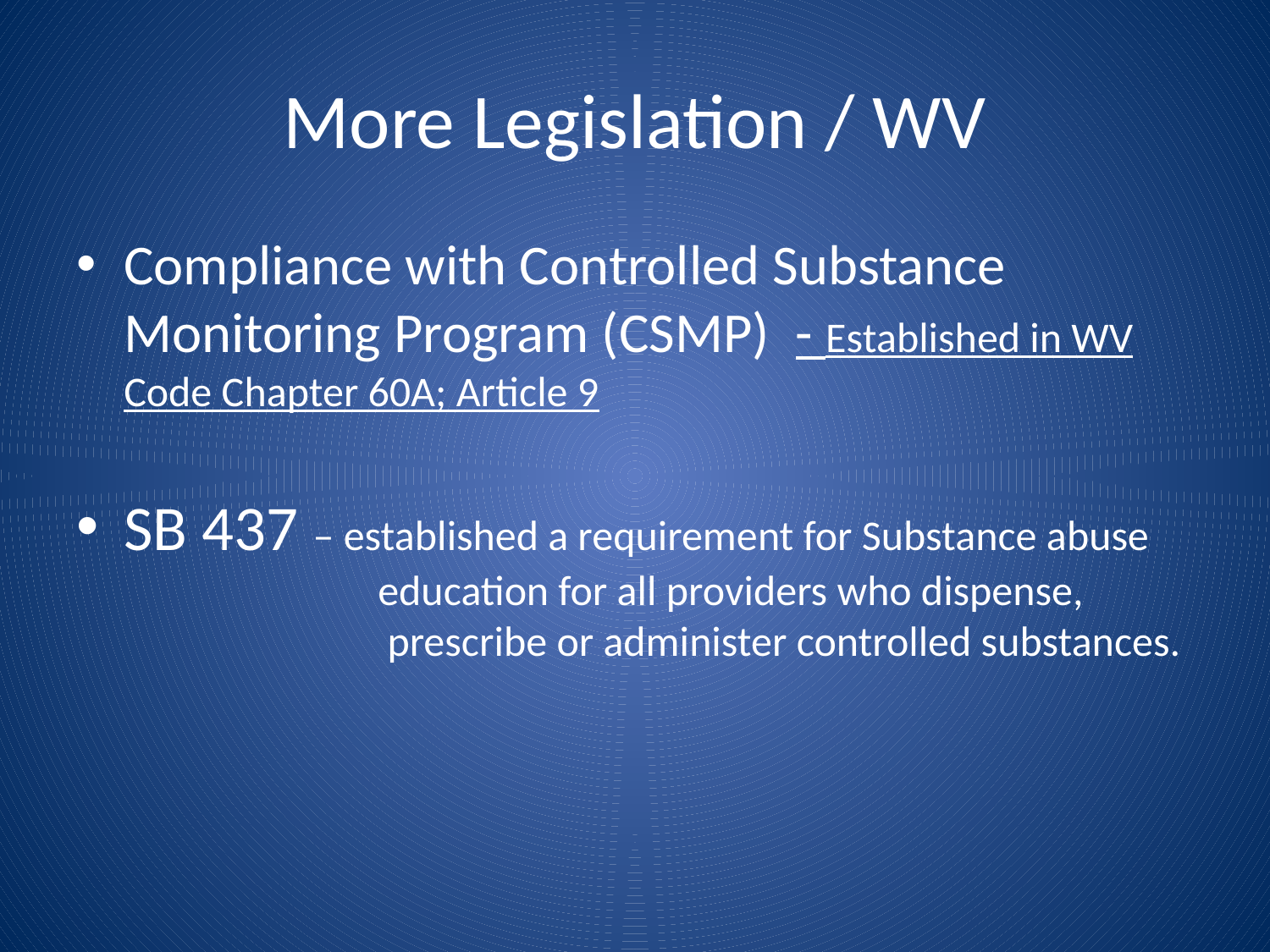

# More Legislation / WV
Compliance with Controlled Substance Monitoring Program (CSMP)  - Established in WV Code Chapter 60A; Article 9

SB 437 – established a requirement for Substance abuse 		education for all providers who dispense, 			 prescribe or administer controlled substances.